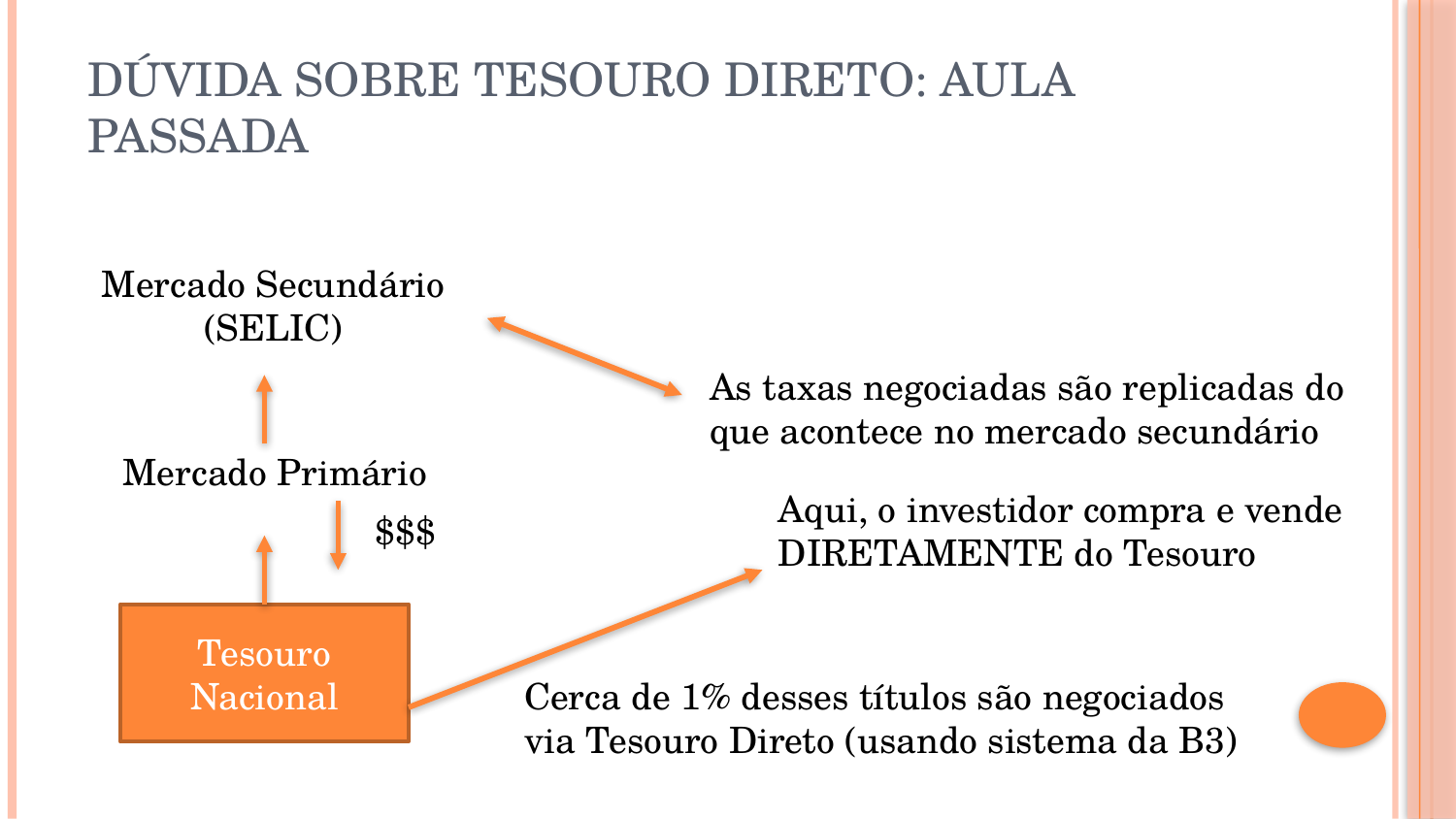

# Dúvida sobre tesouro direto: aula passada
Mercado Secundário
(SELIC)
As taxas negociadas são replicadas do que acontece no mercado secundário
Mercado Primário
Aqui, o investidor compra e vende DIRETAMENTE do Tesouro
$$$
Tesouro Nacional
Cerca de 1% desses títulos são negociados via Tesouro Direto (usando sistema da B3)